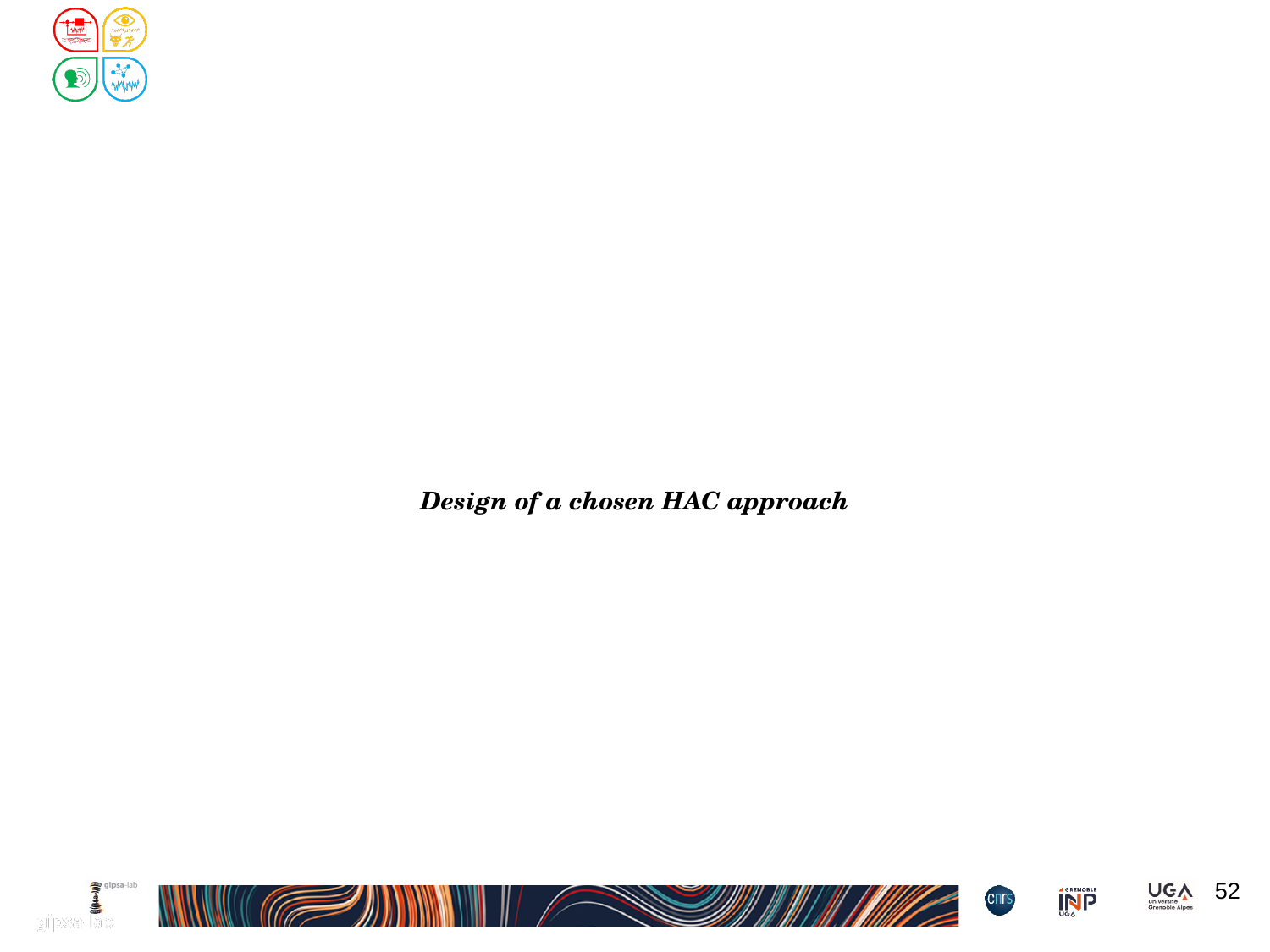

Design of a chosen HAC approach

52